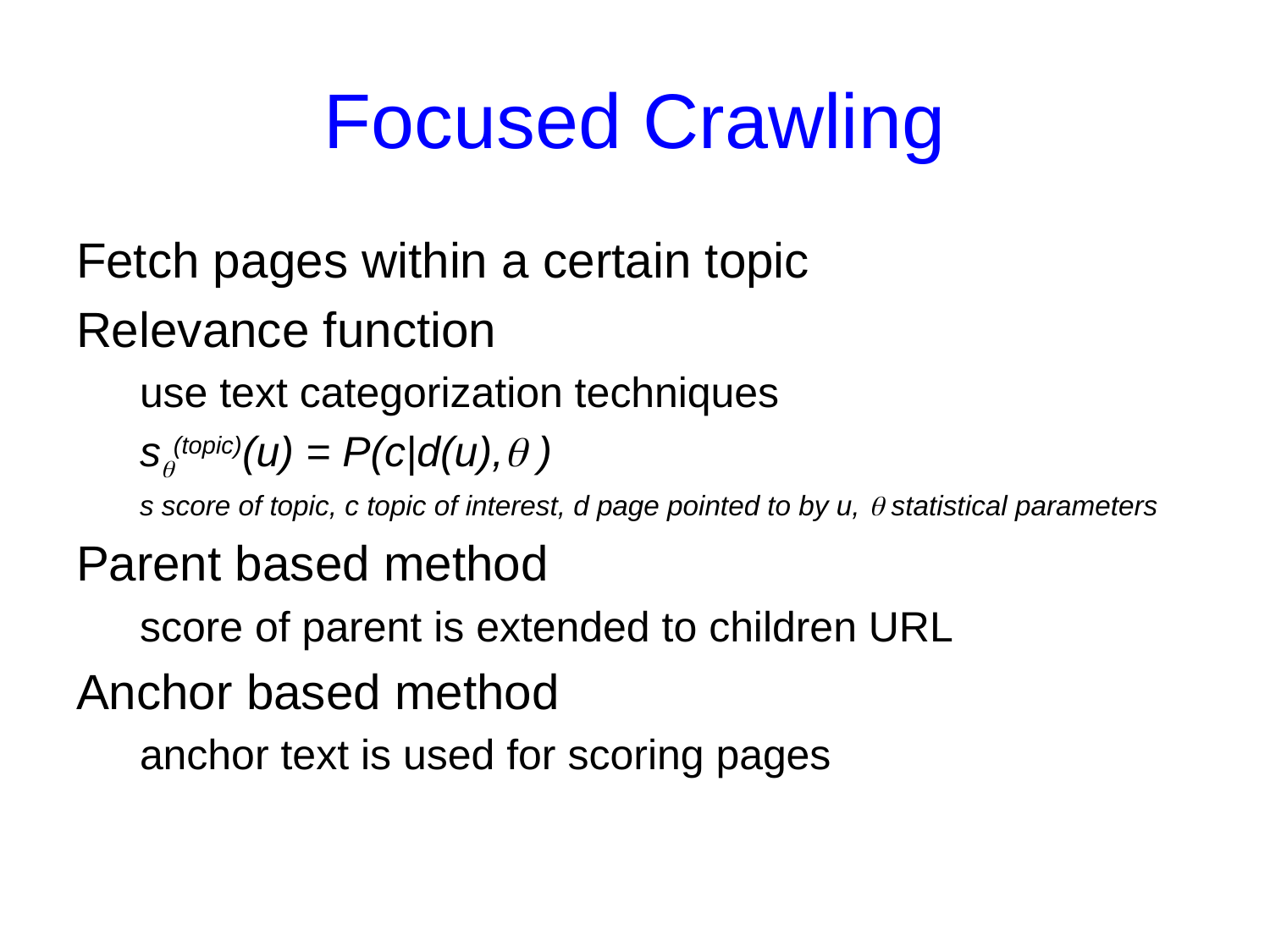

# Focused Crawling
Fetch pages within a certain topic
Relevance function
use text categorization techniques
sθ(topic)(u) = P(c|d(u),θ )
s score of topic, c topic of interest, d page pointed to by u, θ statistical parameters
Parent based method
score of parent is extended to children URL
Anchor based method
anchor text is used for scoring pages